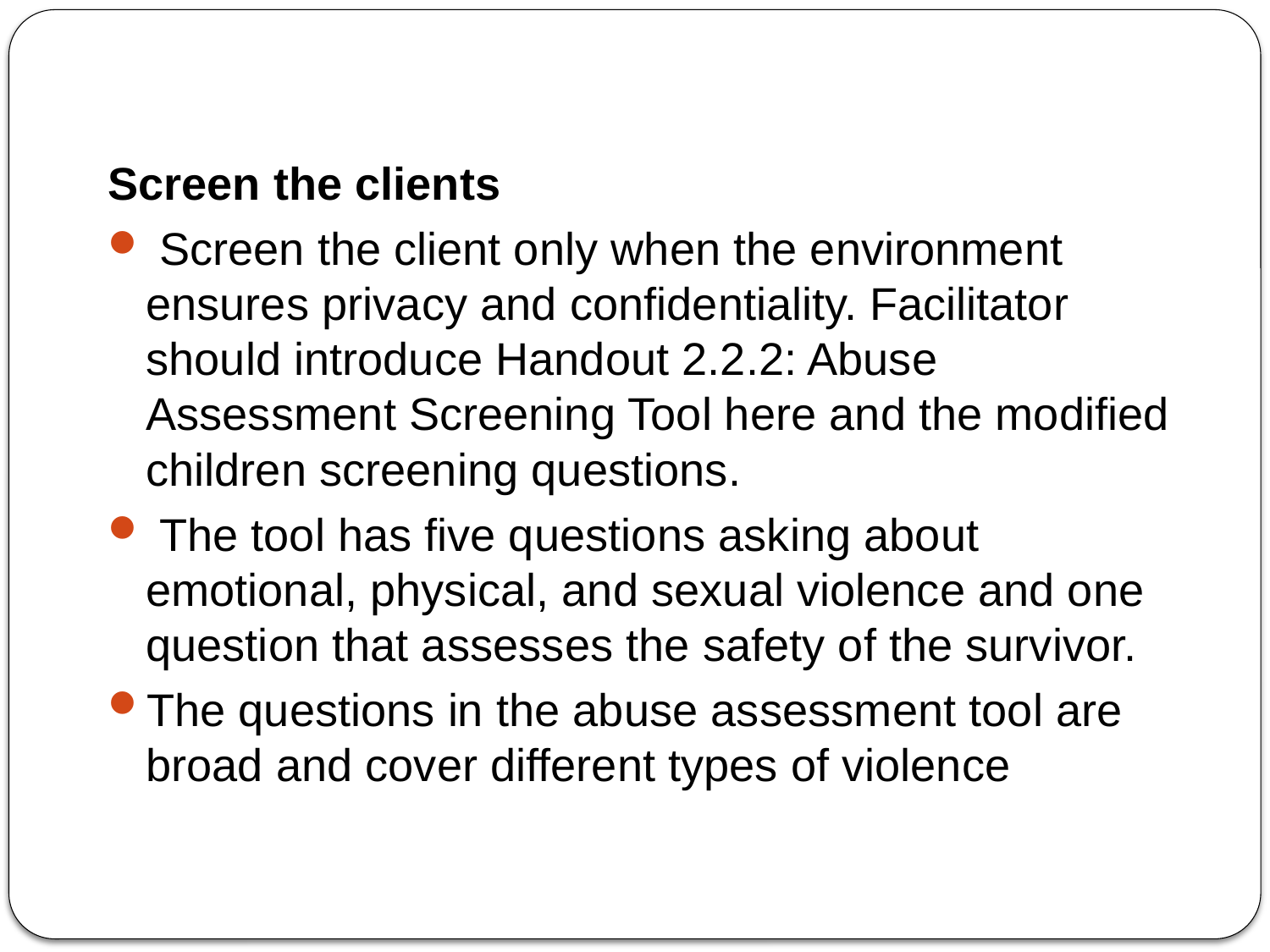

#
Screen the clients
 Screen the client only when the environment ensures privacy and confidentiality. Facilitator should introduce Handout 2.2.2: Abuse Assessment Screening Tool here and the modified children screening questions.
 The tool has five questions asking about emotional, physical, and sexual violence and one question that assesses the safety of the survivor.
The questions in the abuse assessment tool are broad and cover different types of violence